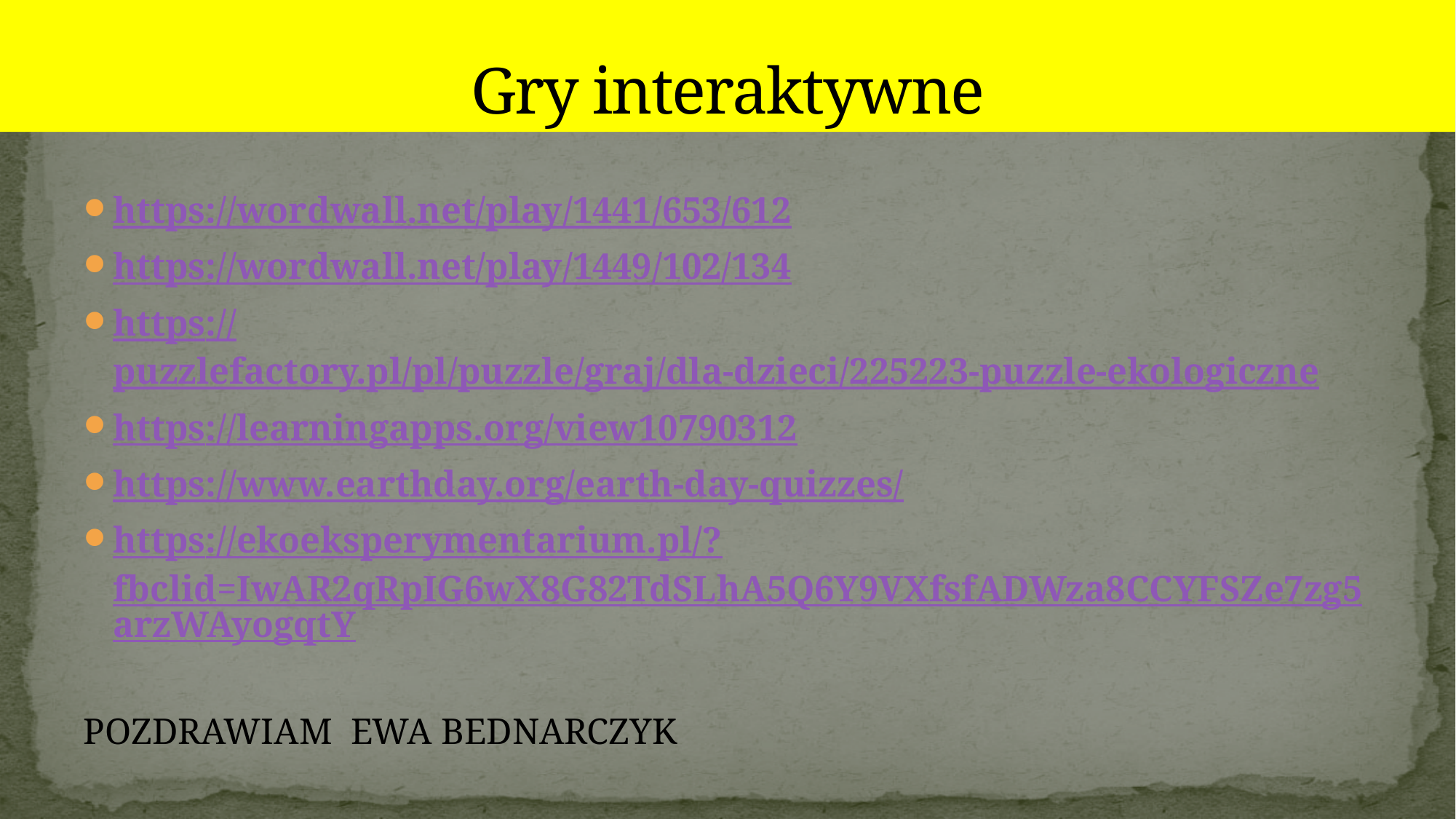

# Gry interaktywne
https://wordwall.net/play/1441/653/612
https://wordwall.net/play/1449/102/134
https://puzzlefactory.pl/pl/puzzle/graj/dla-dzieci/225223-puzzle-ekologiczne
https://learningapps.org/view10790312
https://www.earthday.org/earth-day-quizzes/
https://ekoeksperymentarium.pl/?fbclid=IwAR2qRpIG6wX8G82TdSLhA5Q6Y9VXfsfADWza8CCYFSZe7zg5arzWAyogqtY

POZDRAWIAM  EWA BEDNARCZYK